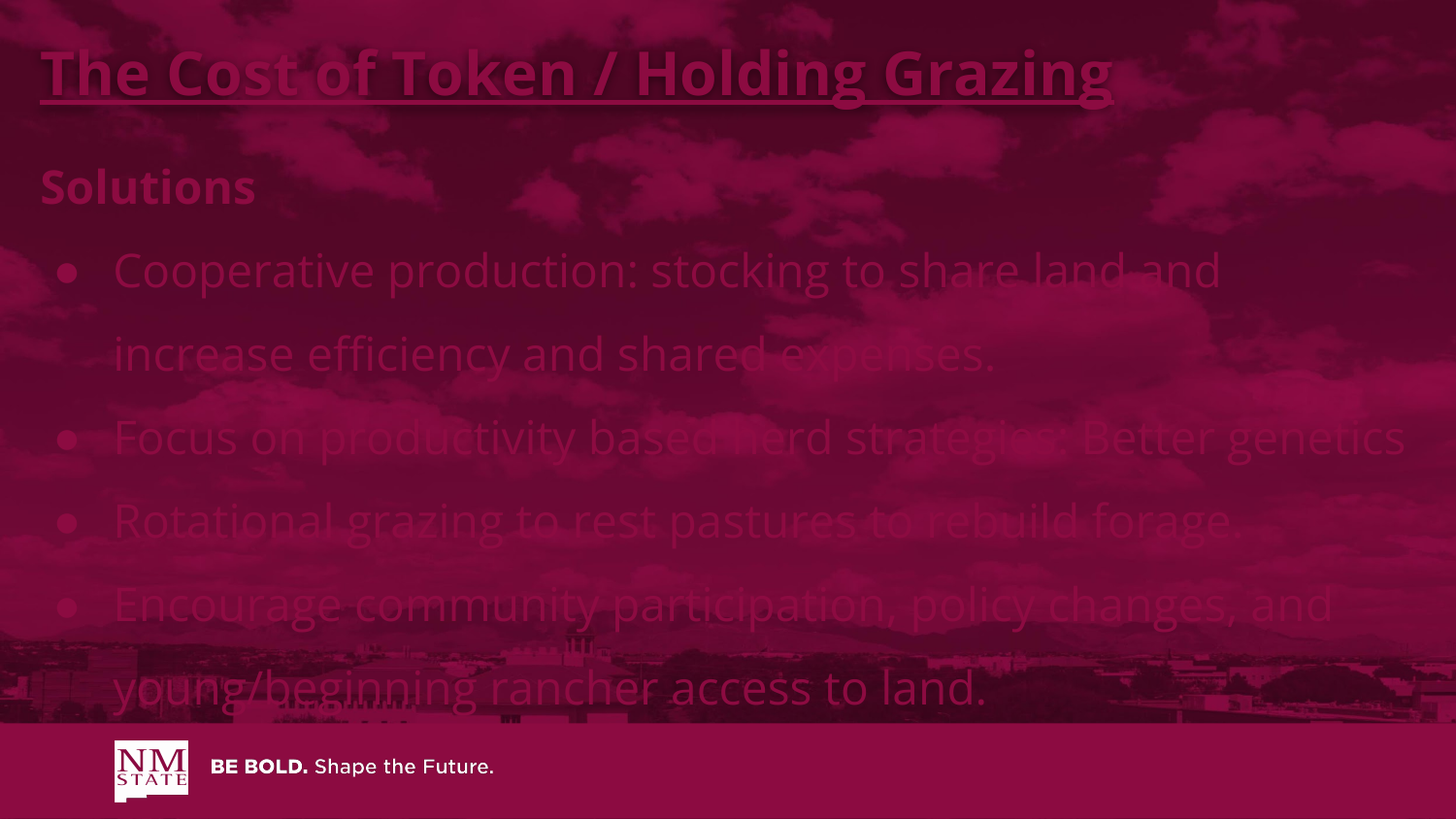

The Cost of Token / Holding Grazing

Solutions
Cooperative production: stocking to share land and increase efficiency and shared expenses.
Focus on productivity based herd strategies: Better genetics
Rotational grazing to rest pastures to rebuild forage.
Encourage community participation, policy changes, and young/beginning rancher access to land.